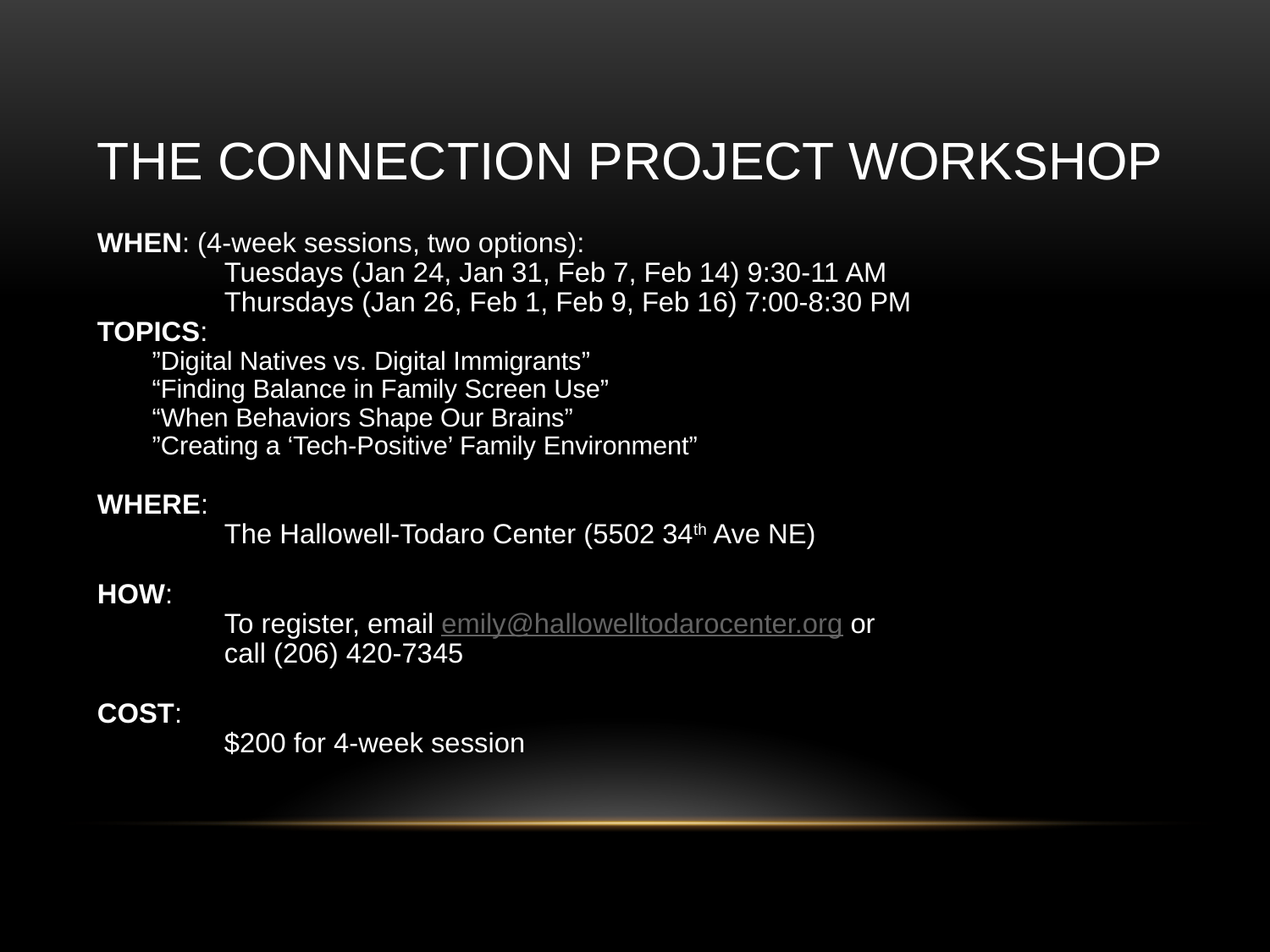

# THE CONNECTION PROJECT WORKSHOP
WHEN: (4-week sessions, two options):
	Tuesdays (Jan 24, Jan 31, Feb 7, Feb 14) 9:30-11 AM
	Thursdays (Jan 26, Feb 1, Feb 9, Feb 16) 7:00-8:30 PM
TOPICS:
”Digital Natives vs. Digital Immigrants”
“Finding Balance in Family Screen Use”
“When Behaviors Shape Our Brains”
”Creating a ‘Tech-Positive’ Family Environment”

WHERE:
	The Hallowell-Todaro Center (5502 34th Ave NE)

HOW:
	To register, email emily@hallowelltodarocenter.org or
	call (206) 420-7345

COST:
	$200 for 4-week session